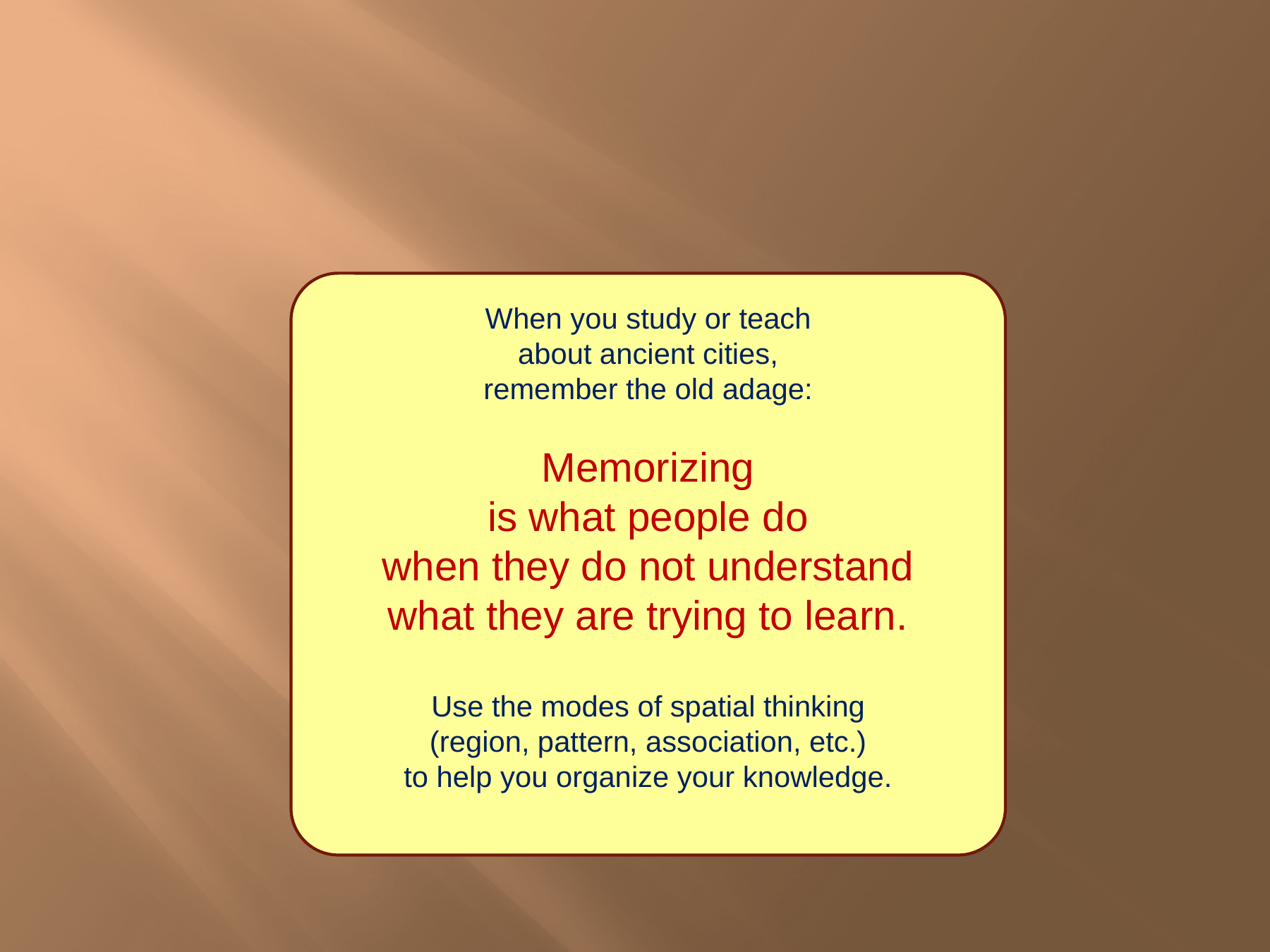

When you study or teach
about ancient cities,
remember the old adage:

Memorizing
is what people do
when they do not understand
what they are trying to learn.

Use the modes of spatial thinking
(region, pattern, association, etc.)
to help you organize your knowledge.